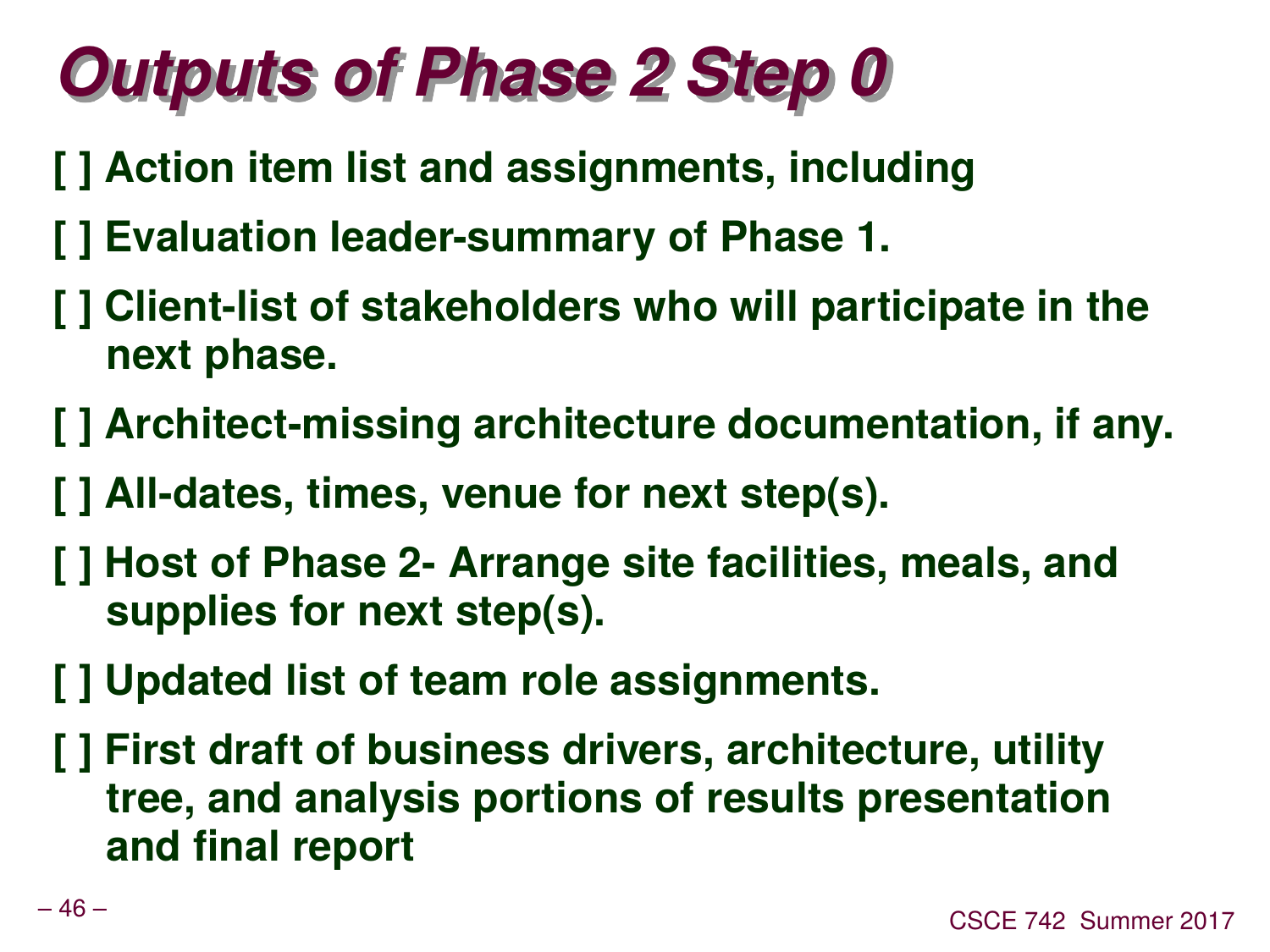

# Outputs of Phase 2 Step 0
[ ] Action item list and assignments, including
[ ] Evaluation leader-summary of Phase 1.
[ ] Client-list of stakeholders who will participate in the next phase.
[ ] Architect-missing architecture documentation, if any.
[ ] All-dates, times, venue for next step(s).
[ ] Host of Phase 2- Arrange site facilities, meals, and supplies for next step(s).
[ ] Updated list of team role assignments.
[ ] First draft of business drivers, architecture, utility tree, and analysis portions of results presentation and final report